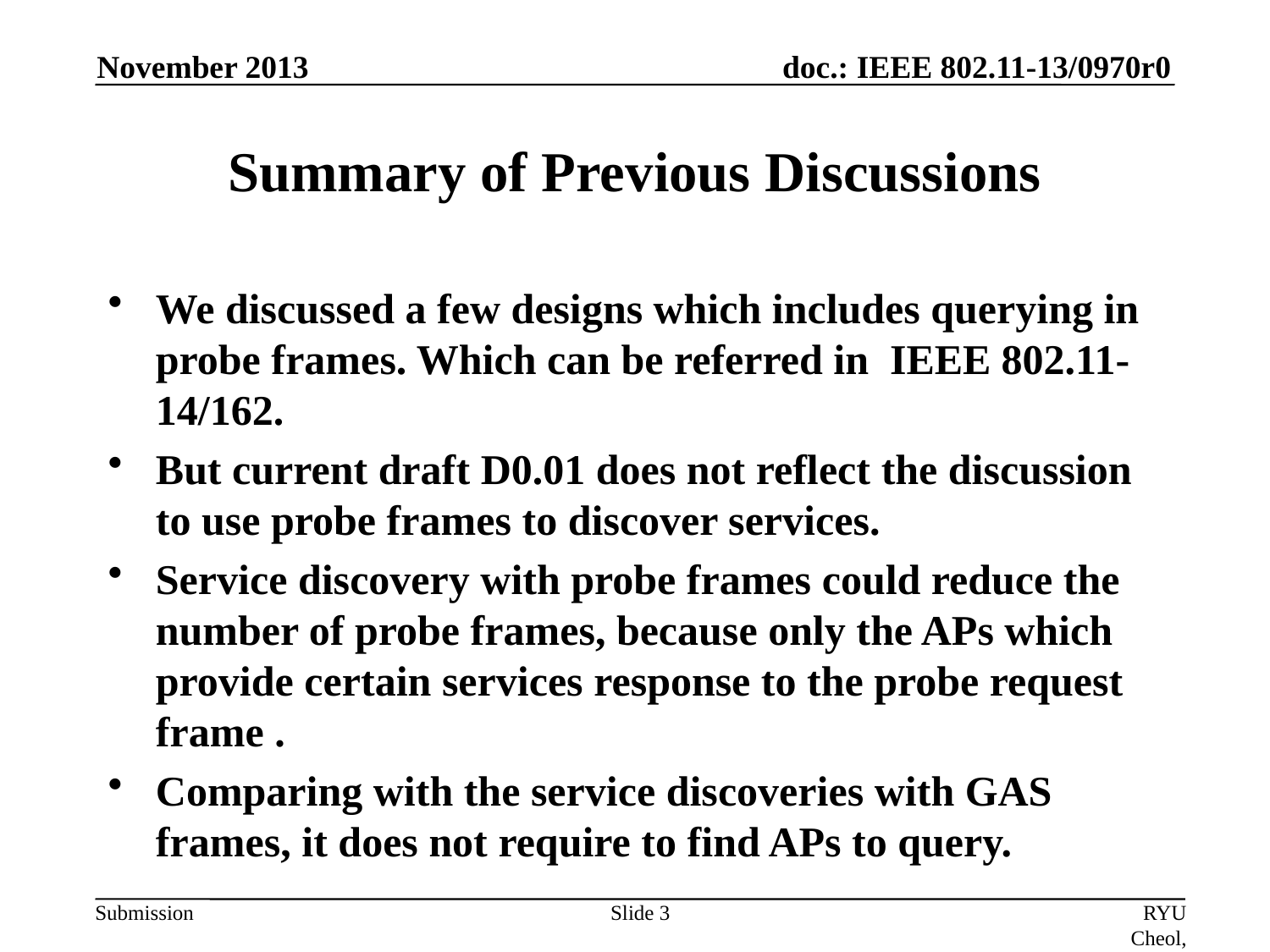

November 2013
# Summary of Previous Discussions
We discussed a few designs which includes querying in probe frames. Which can be referred in  IEEE 802.11-14/162.
But current draft D0.01 does not reflect the discussion to use probe frames to discover services.
Service discovery with probe frames could reduce the number of probe frames, because only the APs which provide certain services response to the probe request frame .
Comparing with the service discoveries with GAS frames, it does not require to find APs to query.
Slide 3
RYU Cheol, ETRI